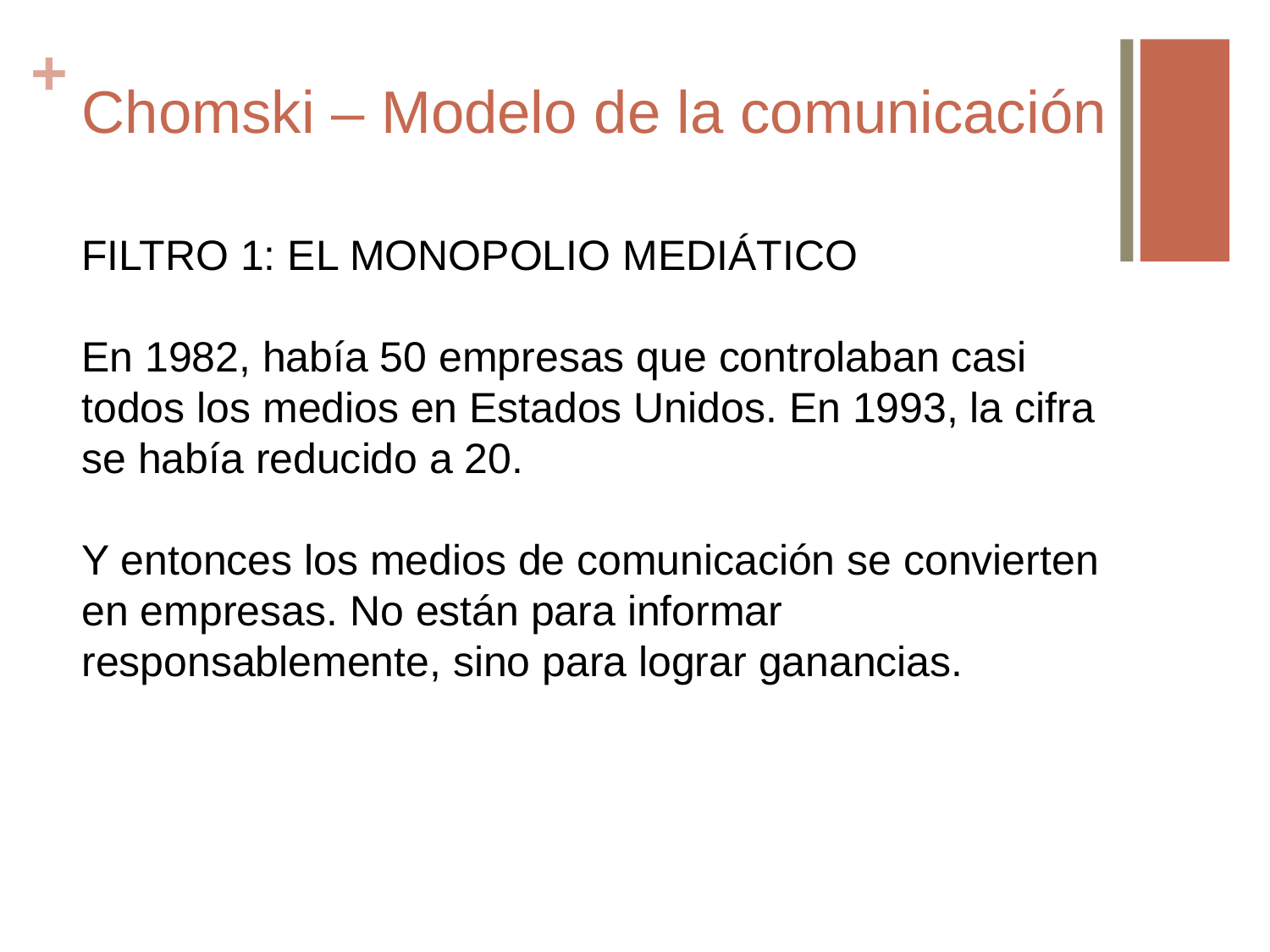

# Chomski – Modelo de la comunicación
FILTRO 1: EL MONOPOLIO MEDIÁTICO

En 1982, había 50 empresas que controlaban casi todos los medios en Estados Unidos. En 1993, la cifra se había reducido a 20.

Y entonces los medios de comunicación se convierten en empresas. No están para informar responsablemente, sino para lograr ganancias.